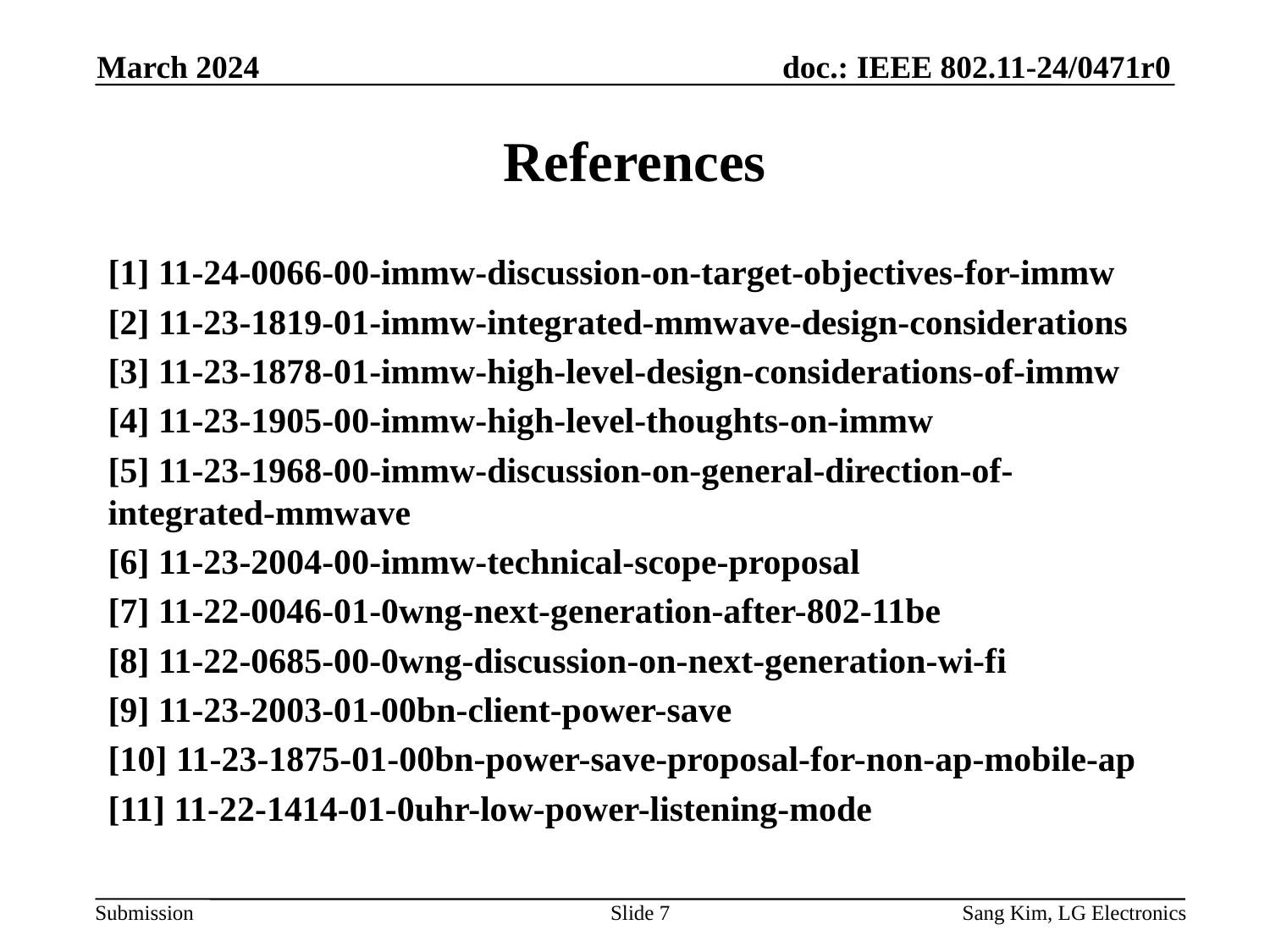

March 2024
# References
[1] 11-24-0066-00-immw-discussion-on-target-objectives-for-immw
[2] 11-23-1819-01-immw-integrated-mmwave-design-considerations
[3] 11-23-1878-01-immw-high-level-design-considerations-of-immw
[4] 11-23-1905-00-immw-high-level-thoughts-on-immw
[5] 11-23-1968-00-immw-discussion-on-general-direction-of-integrated-mmwave
[6] 11-23-2004-00-immw-technical-scope-proposal
[7] 11-22-0046-01-0wng-next-generation-after-802-11be
[8] 11-22-0685-00-0wng-discussion-on-next-generation-wi-fi
[9] 11-23-2003-01-00bn-client-power-save
[10] 11-23-1875-01-00bn-power-save-proposal-for-non-ap-mobile-ap
[11] 11-22-1414-01-0uhr-low-power-listening-mode

Slide 7
Sang Kim, LG Electronics